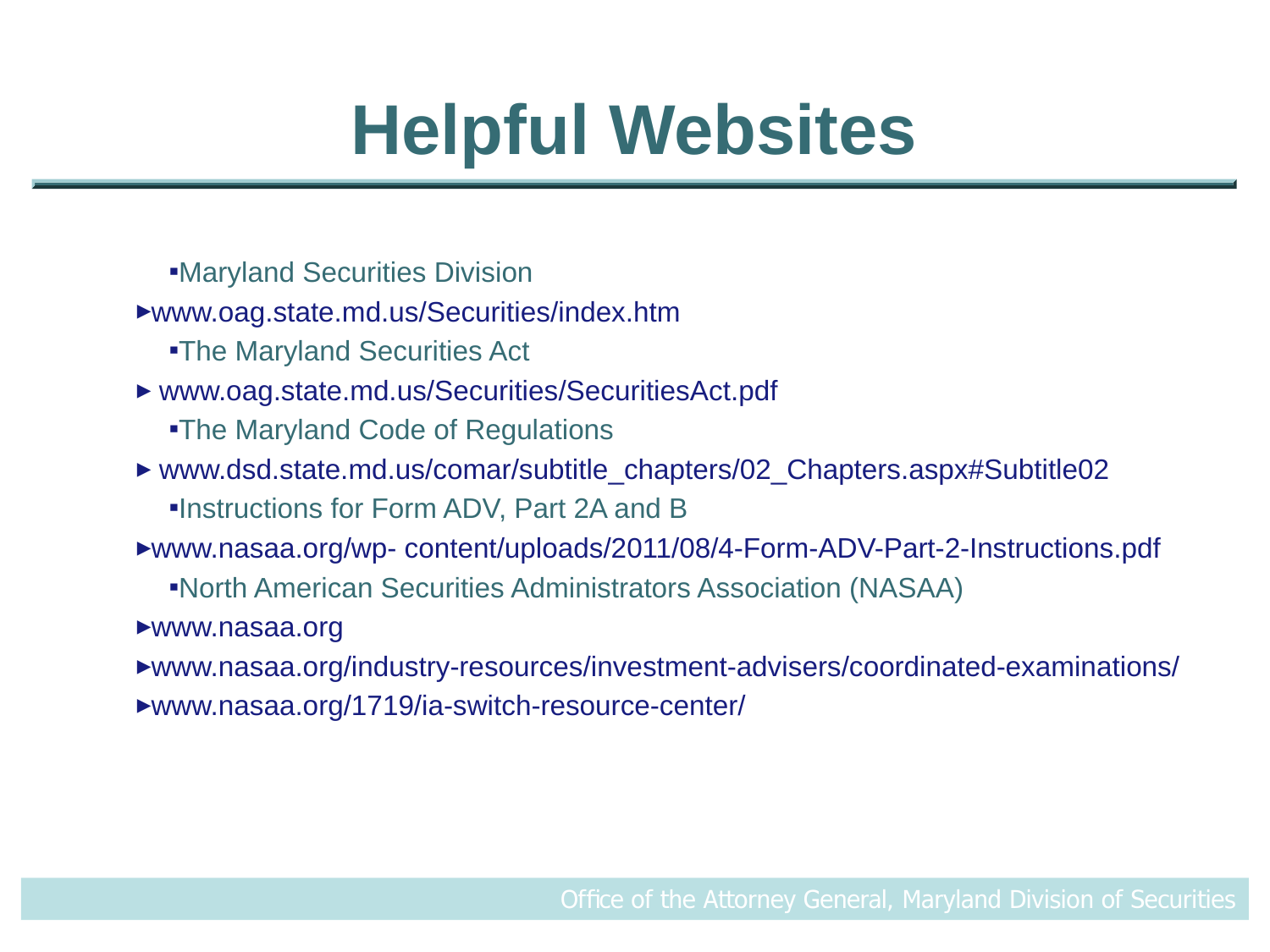

# Helpful Websites

Maryland Securities Division
www.oag.state.md.us/Securities/index.htm
The Maryland Securities Act
 www.oag.state.md.us/Securities/SecuritiesAct.pdf
The Maryland Code of Regulations
 www.dsd.state.md.us/comar/subtitle_chapters/02_Chapters.aspx#Subtitle02
Instructions for Form ADV, Part 2A and B
www.nasaa.org/wp- content/uploads/2011/08/4-Form-ADV-Part-2-Instructions.pdf
North American Securities Administrators Association (NASAA)
www.nasaa.org
www.nasaa.org/industry-resources/investment-advisers/coordinated-examinations/
www.nasaa.org/1719/ia-switch-resource-center/

Office of the Attorney General, Maryland Division of Securities